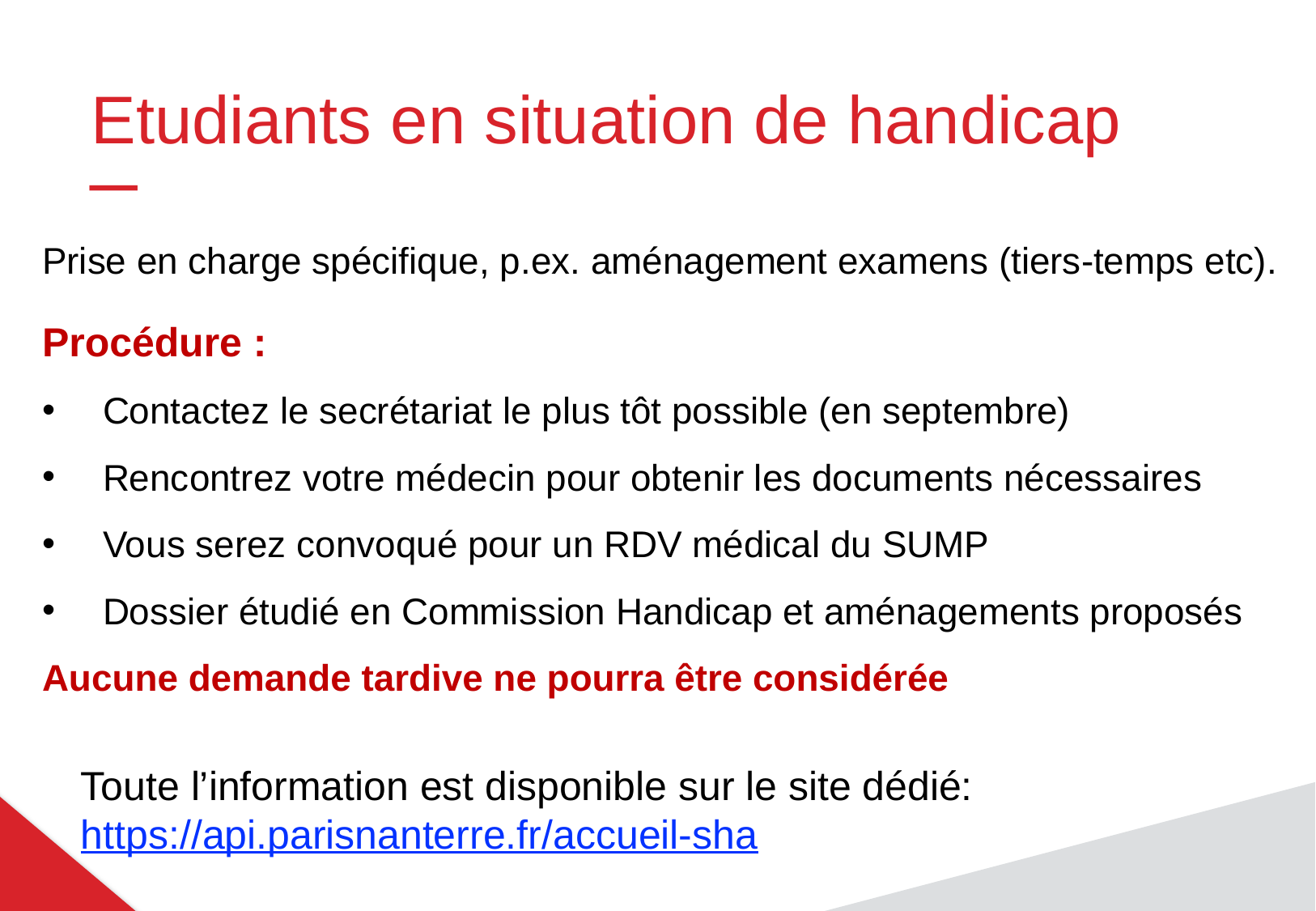

Etudiants en situation de handicap
_
Prise en charge spécifique, p.ex. aménagement examens (tiers-temps etc).
Procédure :
Contactez le secrétariat le plus tôt possible (en septembre)
Rencontrez votre médecin pour obtenir les documents nécessaires
Vous serez convoqué pour un RDV médical du SUMP
Dossier étudié en Commission Handicap et aménagements proposés
Aucune demande tardive ne pourra être considérée

Toute l’information est disponible sur le site dédié:
https://api.parisnanterre.fr/accueil-sha